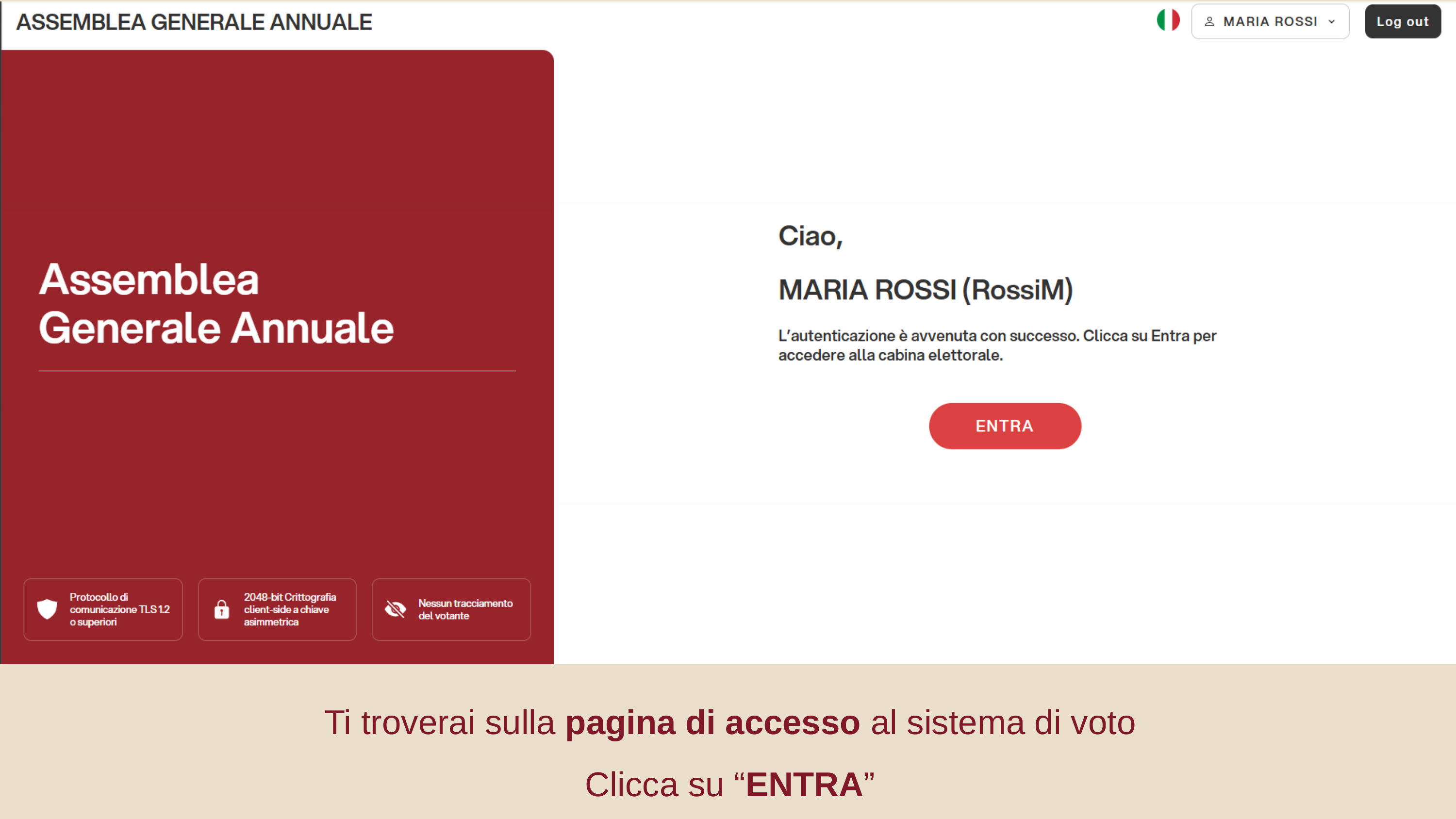

Ti troverai sulla pagina di accesso al sistema di voto

Clicca su “ENTRA”